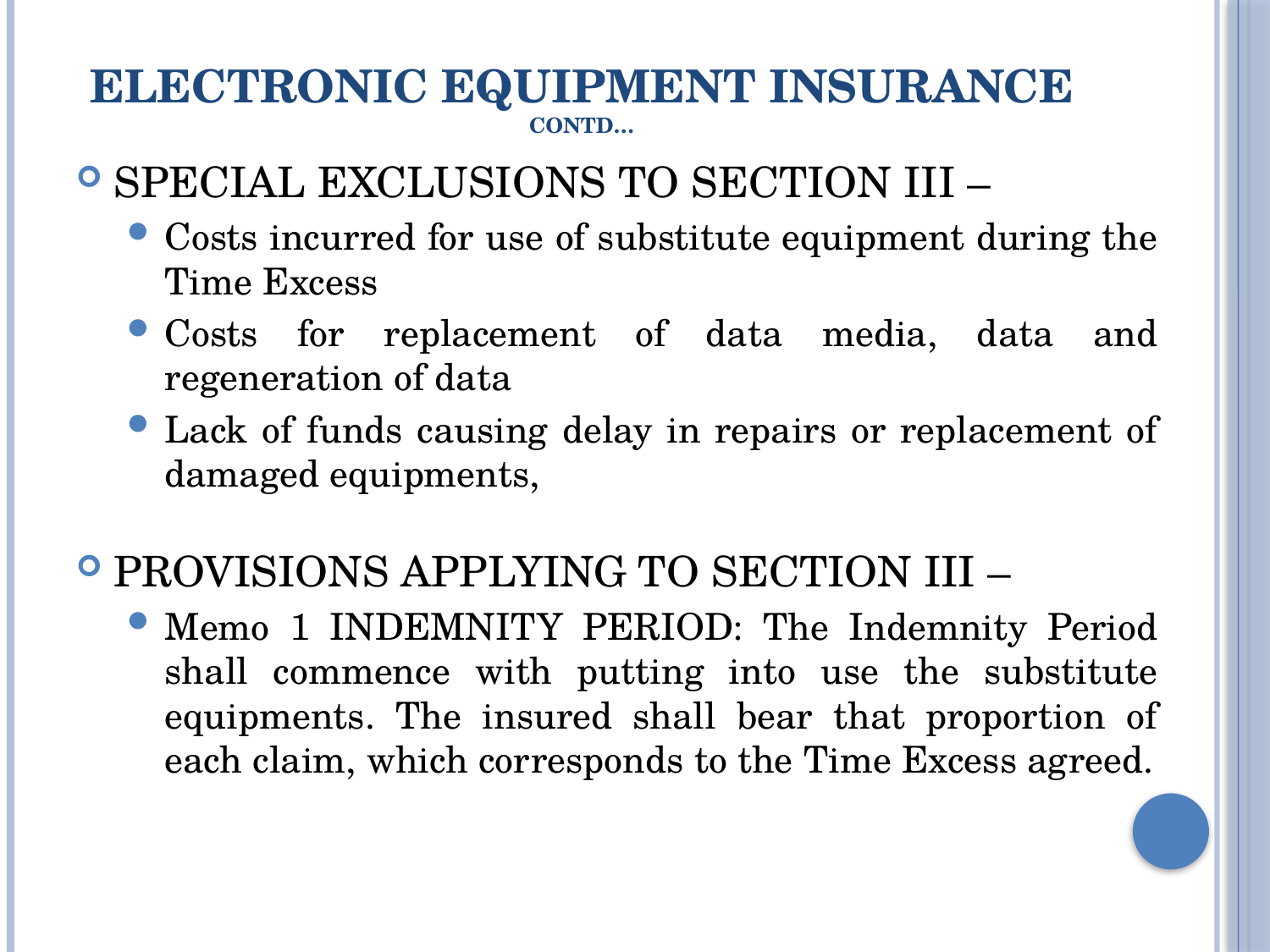

# Electronic Equipment Insurance Contd…
SPECIAL EXCLUSIONS TO SECTION III –
Costs incurred for use of substitute equipment during the Time Excess
Costs for replacement of data media, data and regeneration of data
Lack of funds causing delay in repairs or replacement of damaged equipments,

PROVISIONS APPLYING TO SECTION III –
Memo 1 INDEMNITY PERIOD: The Indemnity Period shall commence with putting into use the substitute equipments. The insured shall bear that proportion of each claim, which corresponds to the Time Excess agreed.